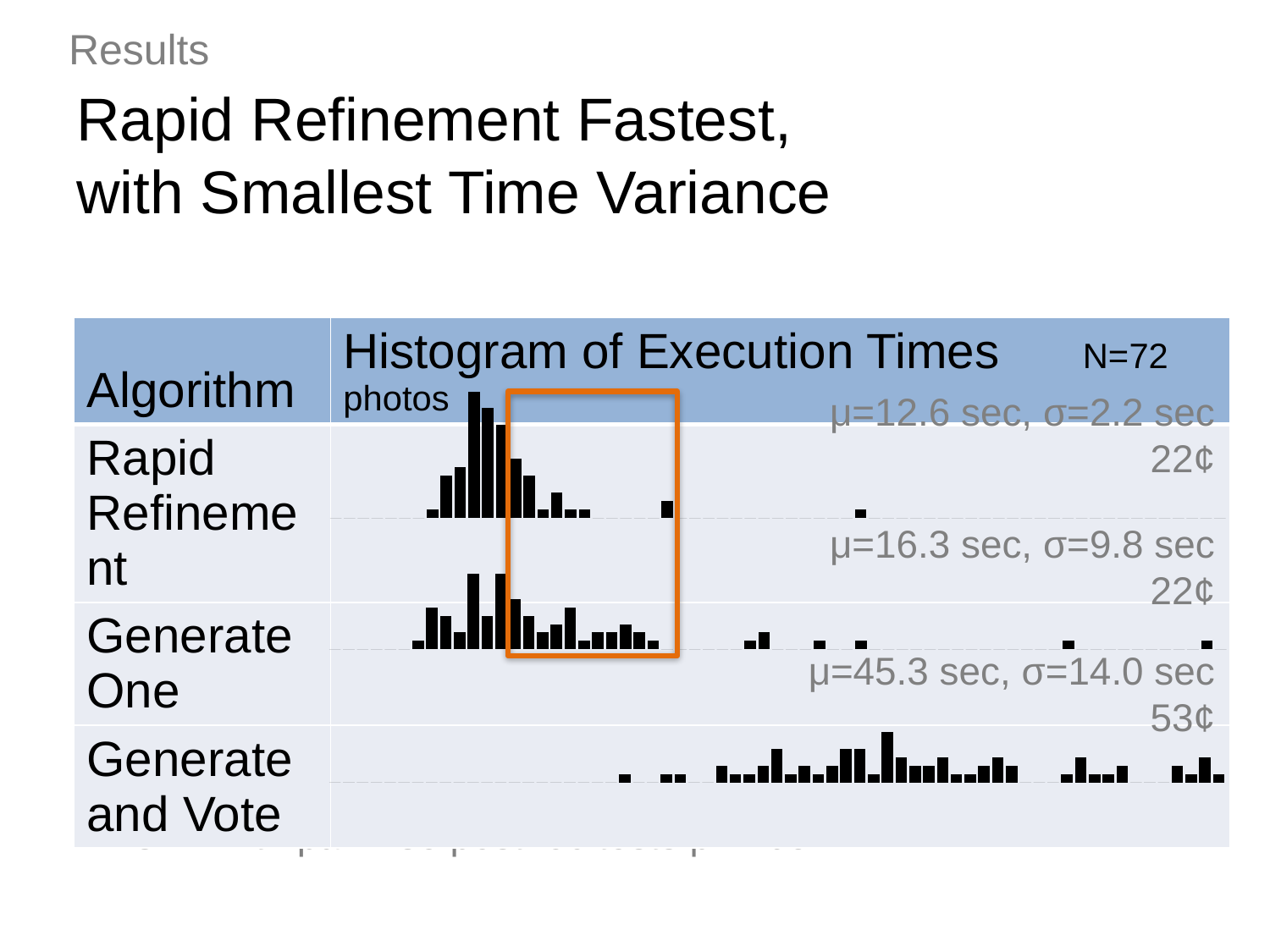

Results
# Rapid Refinement Fastest, with Smallest Time Variance
| Algorithm | Histogram of Execution Times N=72 photos |
| --- | --- |
| Rapid Refinement |  |
| Generate One |  |
| Generate and Vote |  |
μ=12.6 sec, σ=2.2 sec
22¢

### Chart

| Category |  |
|---|---|
| Up To 1 | 0.0 |
| 1 To 2 | 0.0 |
| 2 To 3 | 0.0 |
| 3 To 4 | 0.0 |
| 4 To 5 | 0.0 |
| 5 To 6 | 0.0 |
| 6 To 7 | 0.0 |
| 7 To 8 | 1.0 |
| 8 To 9 | 5.0 |
| 9 To 10 | 6.0 |
| 10 To 11 | 15.0 |
| 11 To 12 | 13.0 |
| 12 To 13 | 11.0 |
| 13 To 14 | 7.0 |
| 14 To 15 | 5.0 |
| 15 To 16 | 1.0 |
| 16 To 17 | 3.0 |
| 17 To 18 | 1.0 |
| 18 To 19 | 1.0 |
| 19 To 20 | 0.0 |
| 20 To 21 | 0.0 |
| 21 To 22 | 0.0 |
| 22 To 23 | 0.0 |
| 23 To 24 | 0.0 |
| 24 To 25 | 2.0 |
| 25 To 26 | 0.0 |
| 26 To 27 | 0.0 |
| 27 To 28 | 0.0 |
| 28 To 29 | 0.0 |
| 29 To 30 | 0.0 |
| 30 To 31 | 0.0 |
| 31 To 32 | 0.0 |
| 32 To 33 | 0.0 |
| 33 To 34 | 0.0 |
| 34 To 35 | 0.0 |
| 35 To 36 | 0.0 |
| 36 To 37 | 0.0 |
| 37 To 38 | 0.0 |
| 38 To 39 | 1.0 |
| 39 To 40 | 0.0 |
| 40 To 41 | 0.0 |
| 41 To 42 | 0.0 |
| 42 To 43 | 0.0 |
| 43 To 44 | 0.0 |
| 44 To 45 | 0.0 |
| 45 To 46 | 0.0 |
| 46 To 47 | 0.0 |
| 47 To 48 | 0.0 |
| 48 To 49 | 0.0 |
| 49 To 50 | 0.0 |
| 50 To 51 | 0.0 |
| 51 To 52 | 0.0 |
| 52 To 53 | 0.0 |
| 53 To 54 | 0.0 |
| 54 To 55 | 0.0 |
| 55 To 56 | 0.0 |
| 56 To 57 | 0.0 |
| 57 To 58 | 0.0 |
| 58 To 59 | 0.0 |
| 59 To 60 | 0.0 |
| 60 To 61 | 0.0 |
| 61 To 62 | 0.0 |
| 62 To 63 | 0.0 |
| 63 To 64 | 0.0 |
| 64 To 65 | 0.0 |

### Chart

| Category |  |
|---|---|
| Up To 1 | 0.0 |
| 1 To 2 | 0.0 |
| 2 To 3 | 0.0 |
| 3 To 4 | 0.0 |
| 4 To 5 | 0.0 |
| 5 To 6 | 0.0 |
| 6 To 7 | 1.0 |
| 7 To 8 | 5.0 |
| 8 To 9 | 4.0 |
| 9 To 10 | 2.0 |
| 10 To 11 | 9.0 |
| 11 To 12 | 4.0 |
| 12 To 13 | 9.0 |
| 13 To 14 | 6.0 |
| 14 To 15 | 4.0 |
| 15 To 16 | 2.0 |
| 16 To 17 | 3.0 |
| 17 To 18 | 5.0 |
| 18 To 19 | 1.0 |
| 19 To 20 | 2.0 |
| 20 To 21 | 2.0 |
| 21 To 22 | 3.0 |
| 22 To 23 | 2.0 |
| 23 To 24 | 1.0 |
| 24 To 25 | 0.0 |
| 25 To 26 | 0.0 |
| 26 To 27 | 0.0 |
| 27 To 28 | 0.0 |
| 28 To 29 | 0.0 |
| 29 To 30 | 0.0 |
| 30 To 31 | 1.0 |
| 31 To 32 | 2.0 |
| 32 To 33 | 0.0 |
| 33 To 34 | 0.0 |
| 34 To 35 | 0.0 |
| 35 To 36 | 1.0 |
| 36 To 37 | 0.0 |
| 37 To 38 | 0.0 |
| 38 To 39 | 1.0 |
| 39 To 40 | 0.0 |
| 40 To 41 | 0.0 |
| 41 To 42 | 0.0 |
| 42 To 43 | 0.0 |
| 43 To 44 | 0.0 |
| 44 To 45 | 0.0 |
| 45 To 46 | 0.0 |
| 46 To 47 | 0.0 |
| 47 To 48 | 0.0 |
| 48 To 49 | 0.0 |
| 49 To 50 | 0.0 |
| 50 To 51 | 0.0 |
| 51 To 52 | 0.0 |
| 52 To 53 | 0.0 |
| 53 To 54 | 1.0 |
| 54 To 55 | 0.0 |
| 55 To 56 | 0.0 |
| 56 To 57 | 0.0 |
| 57 To 58 | 0.0 |
| 58 To 59 | 0.0 |
| 59 To 60 | 0.0 |
| 60 To 61 | 0.0 |
| 61 To 62 | 0.0 |
| 62 To 63 | 0.0 |
| 63 To 64 | 1.0 |
| 64 To 65 | 0.0 |
μ=16.3 sec, σ=9.8 sec
22¢

### Chart

| Category |  |
|---|---|
| Up To 1 | 0.0 |
| 1 To 2 | 0.0 |
| 2 To 3 | 0.0 |
| 3 To 4 | 0.0 |
| 4 To 5 | 0.0 |
| 5 To 6 | 0.0 |
| 6 To 7 | 0.0 |
| 7 To 8 | 0.0 |
| 8 To 9 | 0.0 |
| 9 To 10 | 0.0 |
| 10 To 11 | 0.0 |
| 11 To 12 | 0.0 |
| 12 To 13 | 0.0 |
| 13 To 14 | 0.0 |
| 14 To 15 | 0.0 |
| 15 To 16 | 0.0 |
| 16 To 17 | 0.0 |
| 17 To 18 | 0.0 |
| 18 To 19 | 0.0 |
| 19 To 20 | 0.0 |
| 20 To 21 | 0.0 |
| 21 To 22 | 1.0 |
| 22 To 23 | 0.0 |
| 23 To 24 | 0.0 |
| 24 To 25 | 1.0 |
| 25 To 26 | 1.0 |
| 26 To 27 | 0.0 |
| 27 To 28 | 0.0 |
| 28 To 29 | 2.0 |
| 29 To 30 | 1.0 |
| 30 To 31 | 1.0 |
| 31 To 32 | 2.0 |
| 32 To 33 | 4.0 |
| 33 To 34 | 1.0 |
| 34 To 35 | 2.0 |
| 35 To 36 | 1.0 |
| 36 To 37 | 2.0 |
| 37 To 38 | 4.0 |
| 38 To 39 | 4.0 |
| 39 To 40 | 1.0 |
| 40 To 41 | 6.0 |
| 41 To 42 | 3.0 |
| 42 To 43 | 2.0 |
| 43 To 44 | 2.0 |
| 44 To 45 | 3.0 |
| 45 To 46 | 1.0 |
| 46 To 47 | 1.0 |
| 47 To 48 | 2.0 |
| 48 To 49 | 3.0 |
| 49 To 50 | 2.0 |
| 50 To 51 | 0.0 |
| 51 To 52 | 0.0 |
| 52 To 53 | 0.0 |
| 53 To 54 | 1.0 |
| 54 To 55 | 3.0 |
| 55 To 56 | 1.0 |
| 56 To 57 | 1.0 |
| 57 To 58 | 2.0 |
| 58 To 59 | 0.0 |
| 59 To 60 | 0.0 |
| 60 To 61 | 0.0 |
| 61 To 62 | 2.0 |
| 62 To 63 | 1.0 |
| 63 To 64 | 3.0 |
| 64 To 65 | 1.0 |
μ=45.3 sec, σ=14.0 sec
53¢

### Chart

| Category |
|---|
ANOVA with pairwise posthoc tests p < .05